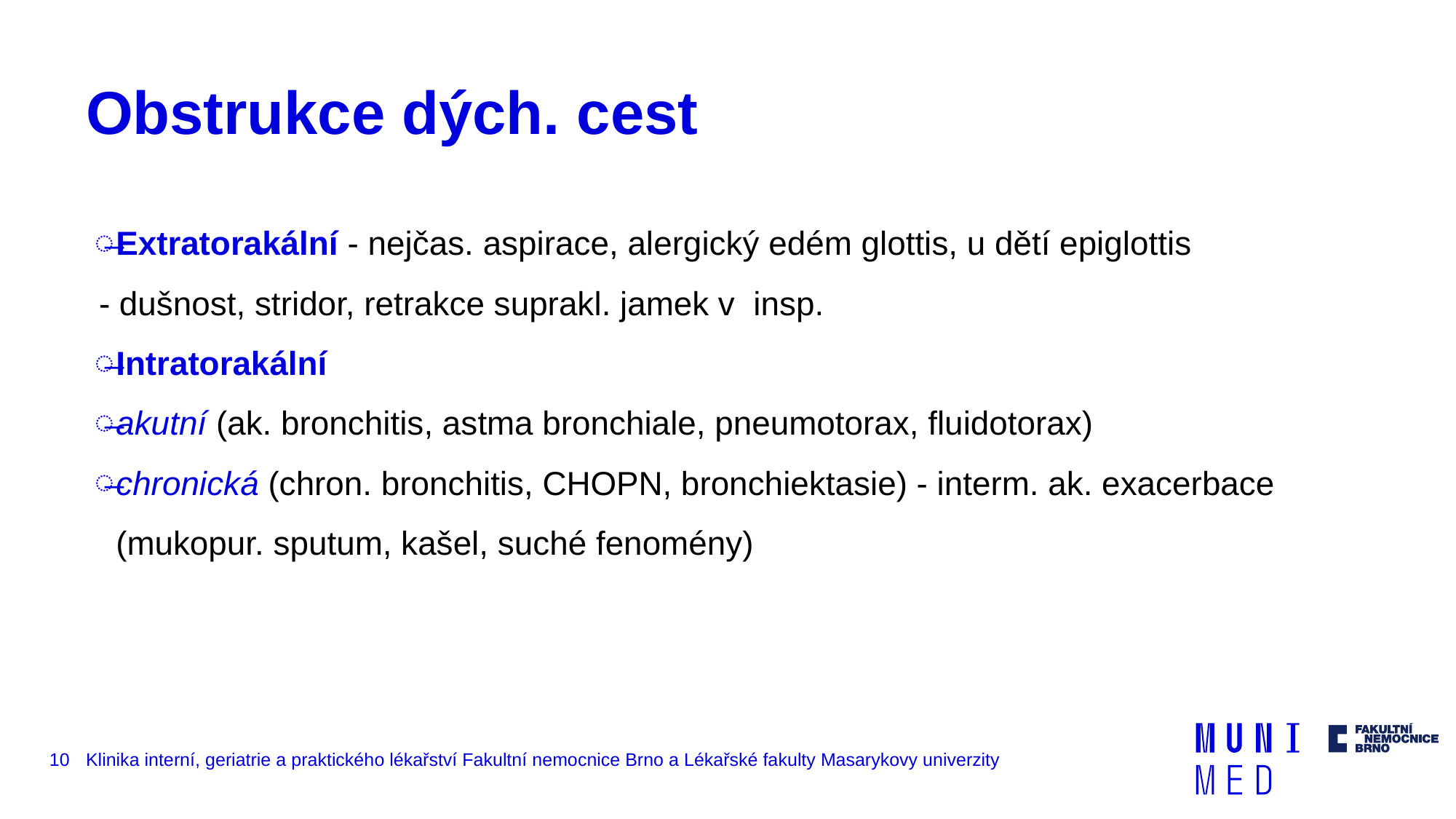

# Obstrukce dých. cest
Extratorakální - nejčas. aspirace, alergický edém glottis, u dětí epiglottis
- dušnost, stridor, retrakce suprakl. jamek v  insp.
Intratorakální
akutní (ak. bronchitis, astma bronchiale, pneumotorax, fluidotorax)
chronická (chron. bronchitis, CHOPN, bronchiektasie) - interm. ak. exacerbace (mukopur. sputum, kašel, suché fenomény)

10
Klinika interní, geriatrie a praktického lékařství Fakultní nemocnice Brno a Lékařské fakulty Masarykovy univerzity